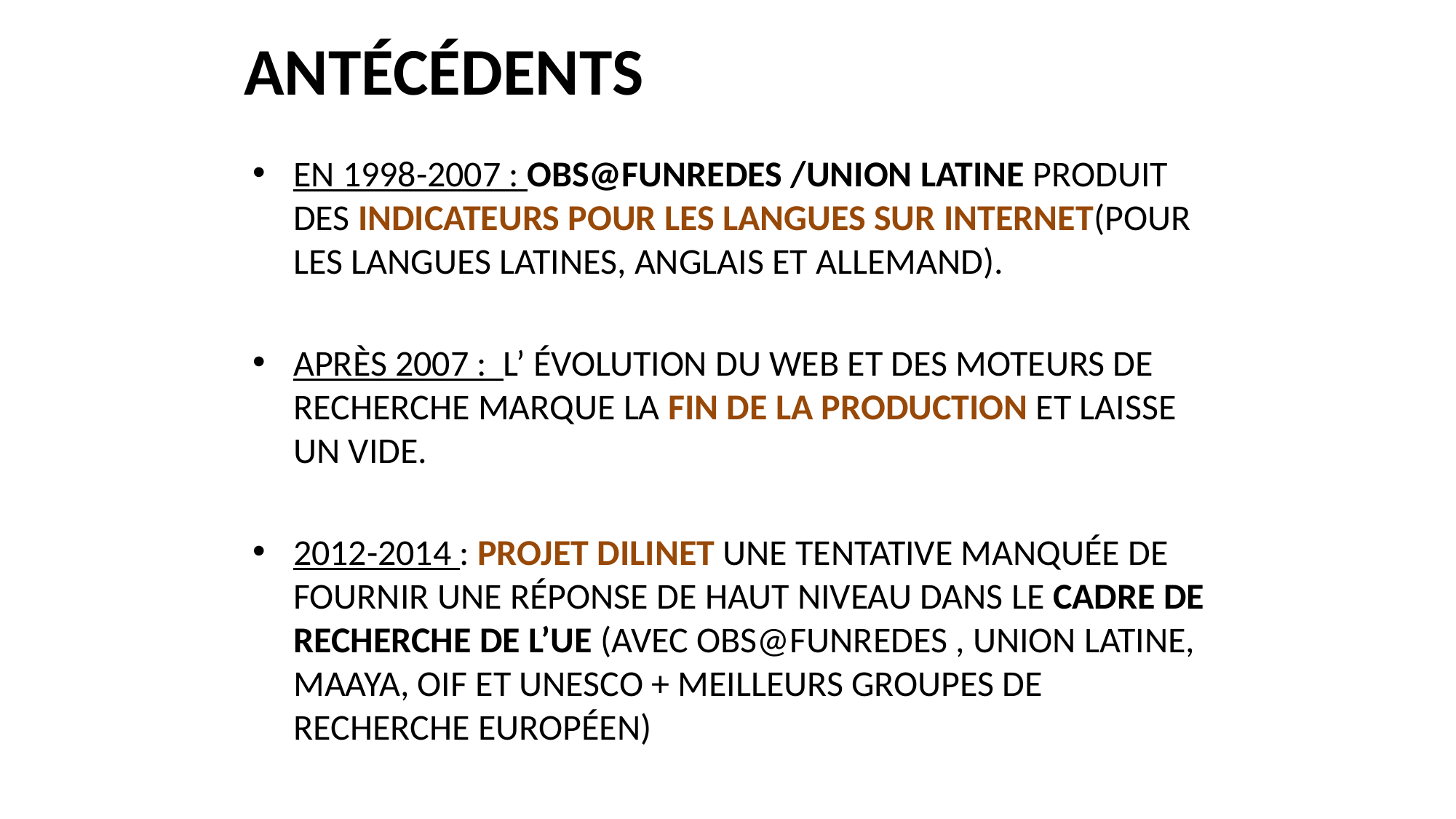

# ANTÉCÉDENTS
EN 1998-2007 : OBS@FUNREDES /UNION LATINE PRODUIT DES INDICATEURS POUR LES LANGUES SUR INTERNET(POUR LES LANGUES LATINES, ANGLAIS ET ALLEMAND).

APRÈS 2007 :  L’ ÉVOLUTION DU WEB ET DES MOTEURS DE RECHERCHE MARQUE LA FIN DE LA PRODUCTION ET LAISSE UN VIDE.

2012-2014 : PROJET DILINET UNE TENTATIVE MANQUÉE DE FOURNIR UNE RÉPONSE DE HAUT NIVEAU DANS LE CADRE DE RECHERCHE DE L’UE (AVEC OBS@FUNREDES , UNION LATINE, MAAYA, OIF ET UNESCO + MEILLEURS GROUPES DE RECHERCHE EUROPÉEN)